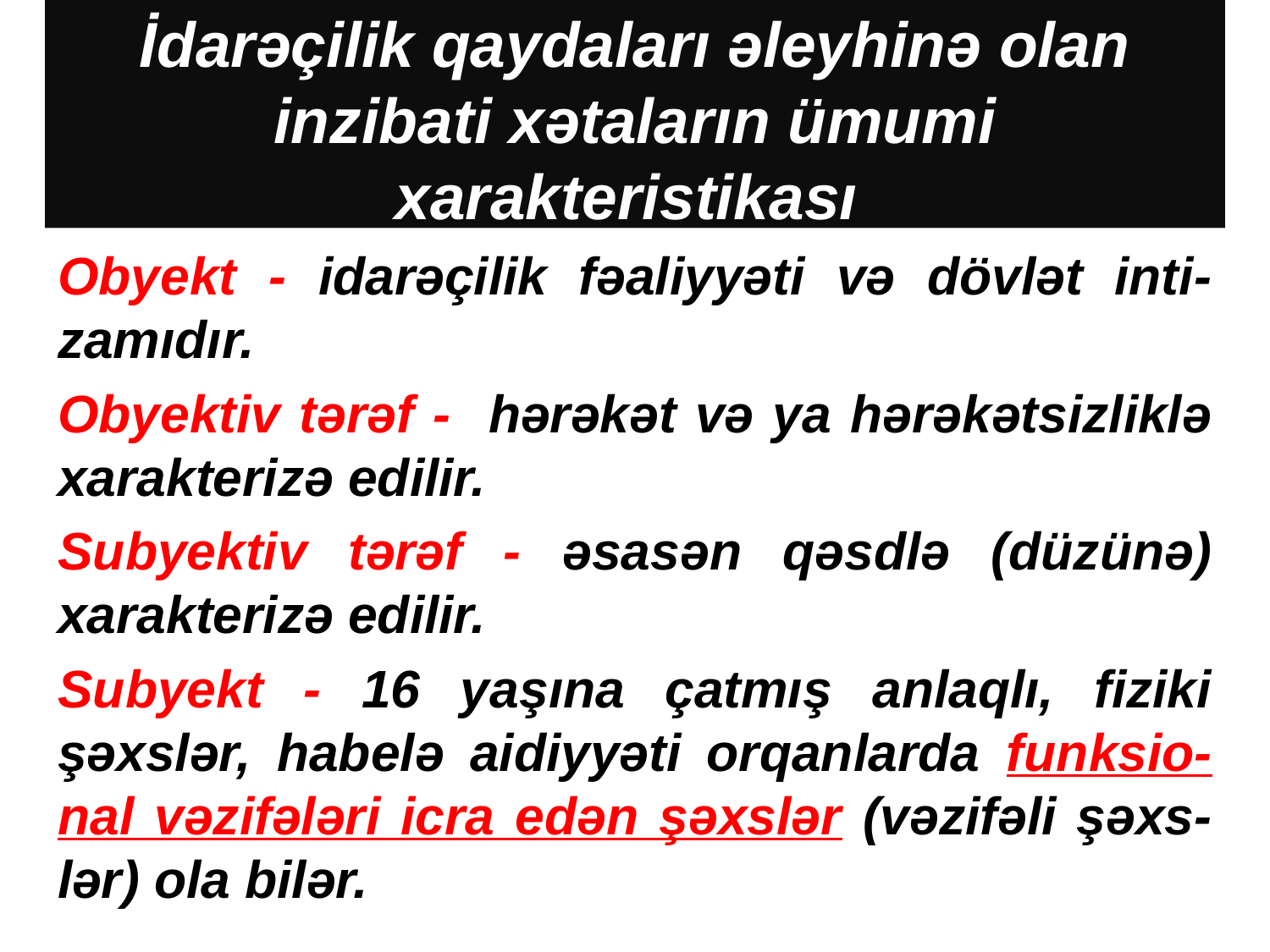

# İdarəçilik qaydaları əleyhinə olan inzibati xətaların ümumi xarakteristikası
Obyekt - idarəçilik fəaliyyəti və dövlət inti-zamıdır.
Obyektiv tərəf -  hərəkət və ya hərəkətsizliklə xarakterizə edilir.
Subyektiv tərəf - əsasən qəsdlə (düzünə) xarakterizə edilir.
Subyekt - 16 yaşına çatmış anlaqlı, fiziki şəxslər, habelə aidiyyəti orqanlarda funksio-nal vəzifələri icra edən şəxslər (vəzifəli şəxs-lər) ola bilər.